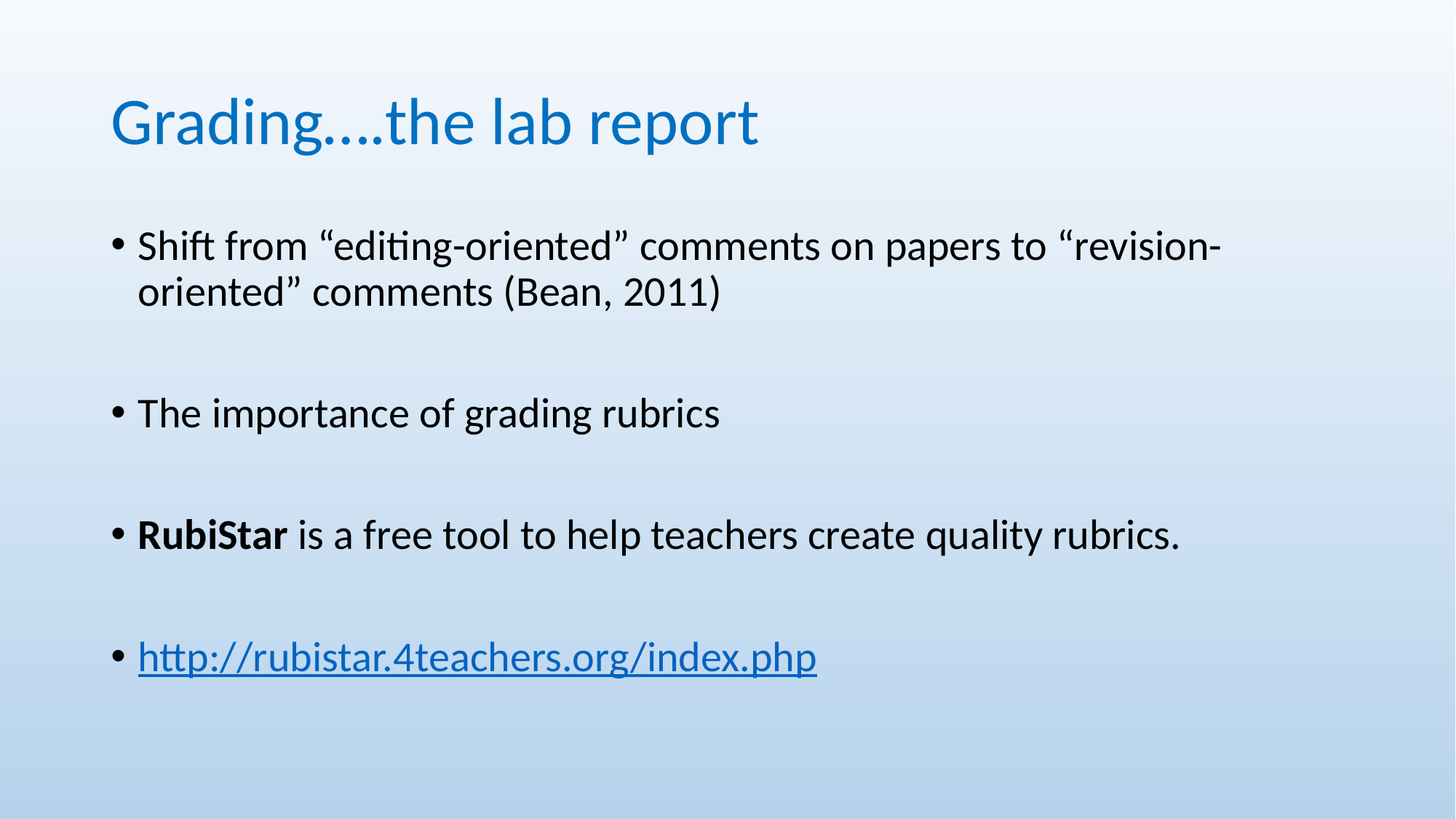

# Grading….the lab report
Shift from “editing-oriented” comments on papers to “revision-oriented” comments (Bean, 2011)

The importance of grading rubrics

RubiStar is a free tool to help teachers create quality rubrics.

http://rubistar.4teachers.org/index.php